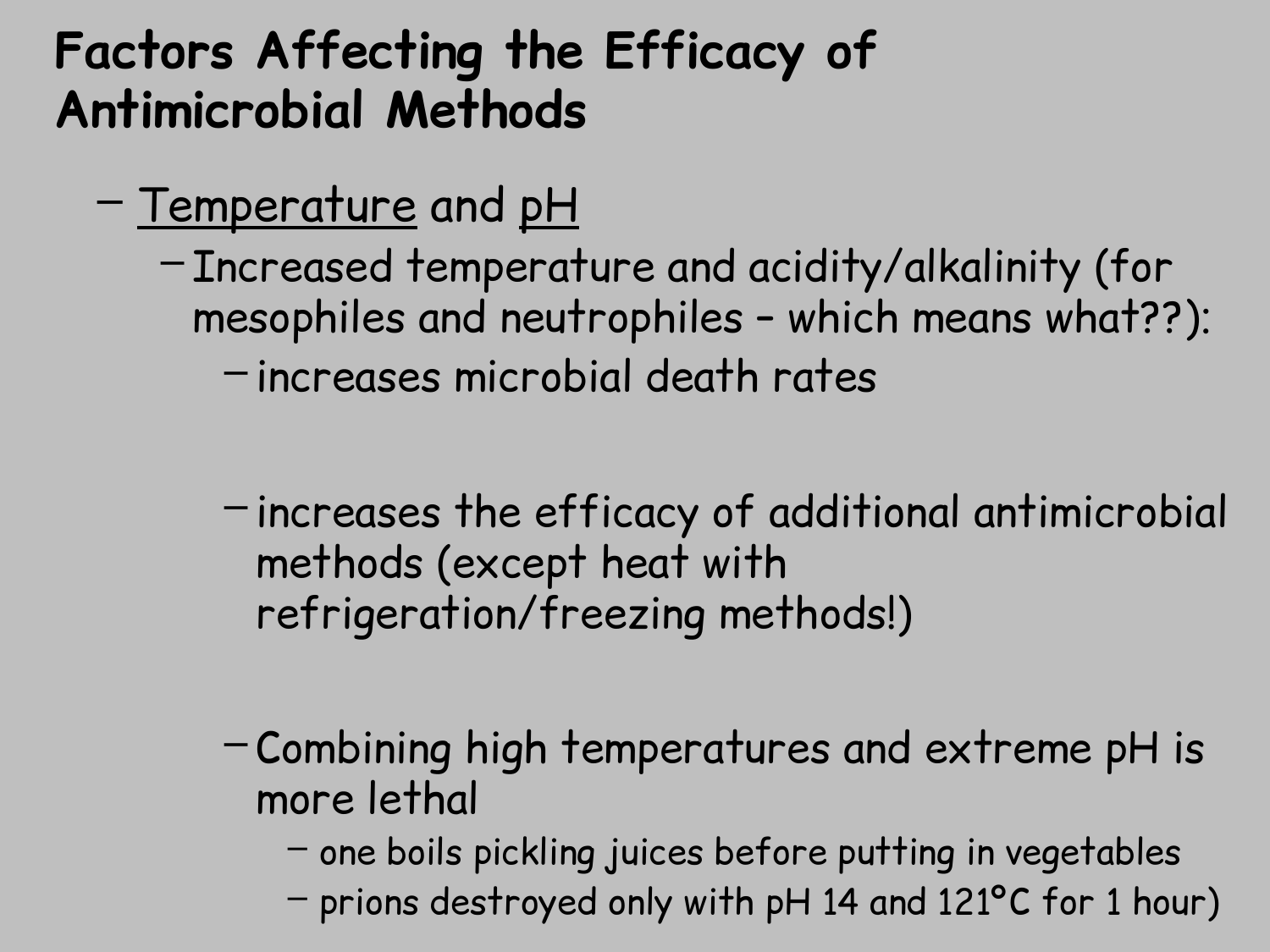

# Factors Affecting the Efficacy of Antimicrobial Methods
Temperature and pH
Increased temperature and acidity/alkalinity (for mesophiles and neutrophiles – which means what??):
increases microbial death rates

increases the efficacy of additional antimicrobial methods (except heat with refrigeration/freezing methods!)

Combining high temperatures and extreme pH is more lethal
one boils pickling juices before putting in vegetables
prions destroyed only with pH 14 and 121ºC for 1 hour)